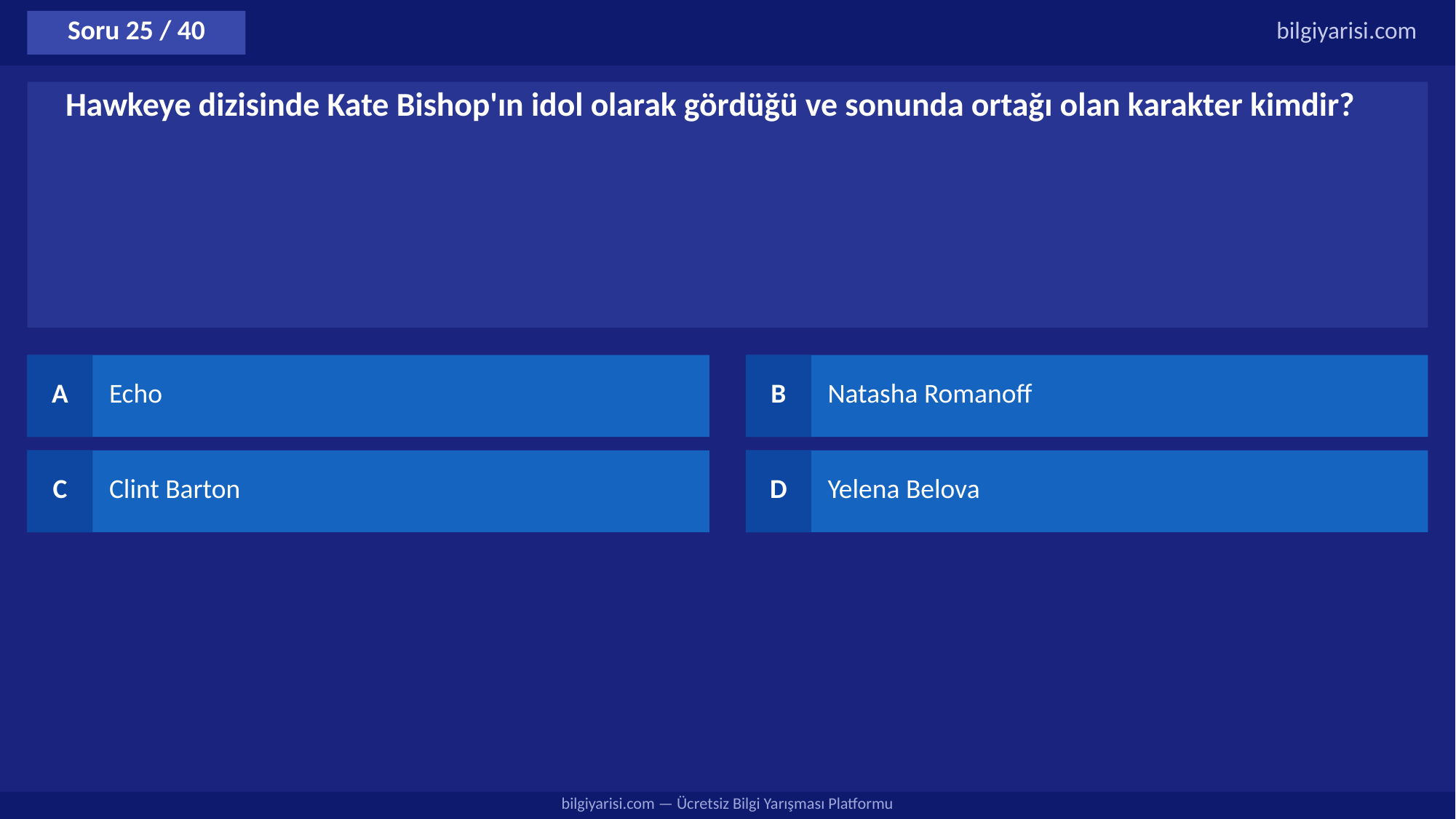

Soru 25 / 40
bilgiyarisi.com

Hawkeye dizisinde Kate Bishop'ın idol olarak gördüğü ve sonunda ortağı olan karakter kimdir?

A
Echo

B
Natasha Romanoff

C
Clint Barton

D
Yelena Belova
bilgiyarisi.com — Ücretsiz Bilgi Yarışması Platformu